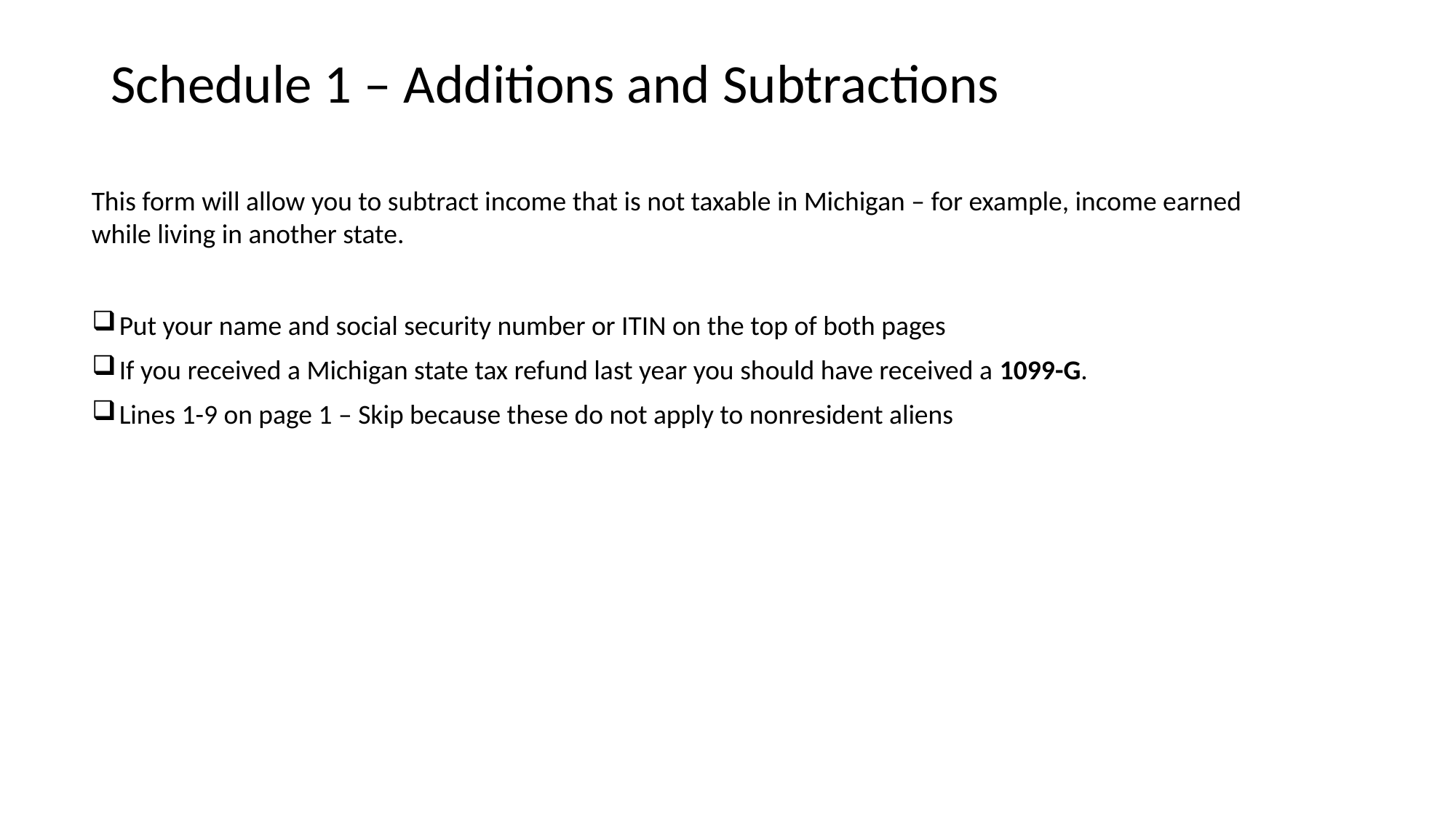

# Schedule 1 – Additions and Subtractions
This form will allow you to subtract income that is not taxable in Michigan – for example, income earned while living in another state.
Put your name and social security number or ITIN on the top of both pages
If you received a Michigan state tax refund last year you should have received a 1099-G.
Lines 1-9 on page 1 – Skip because these do not apply to nonresident aliens